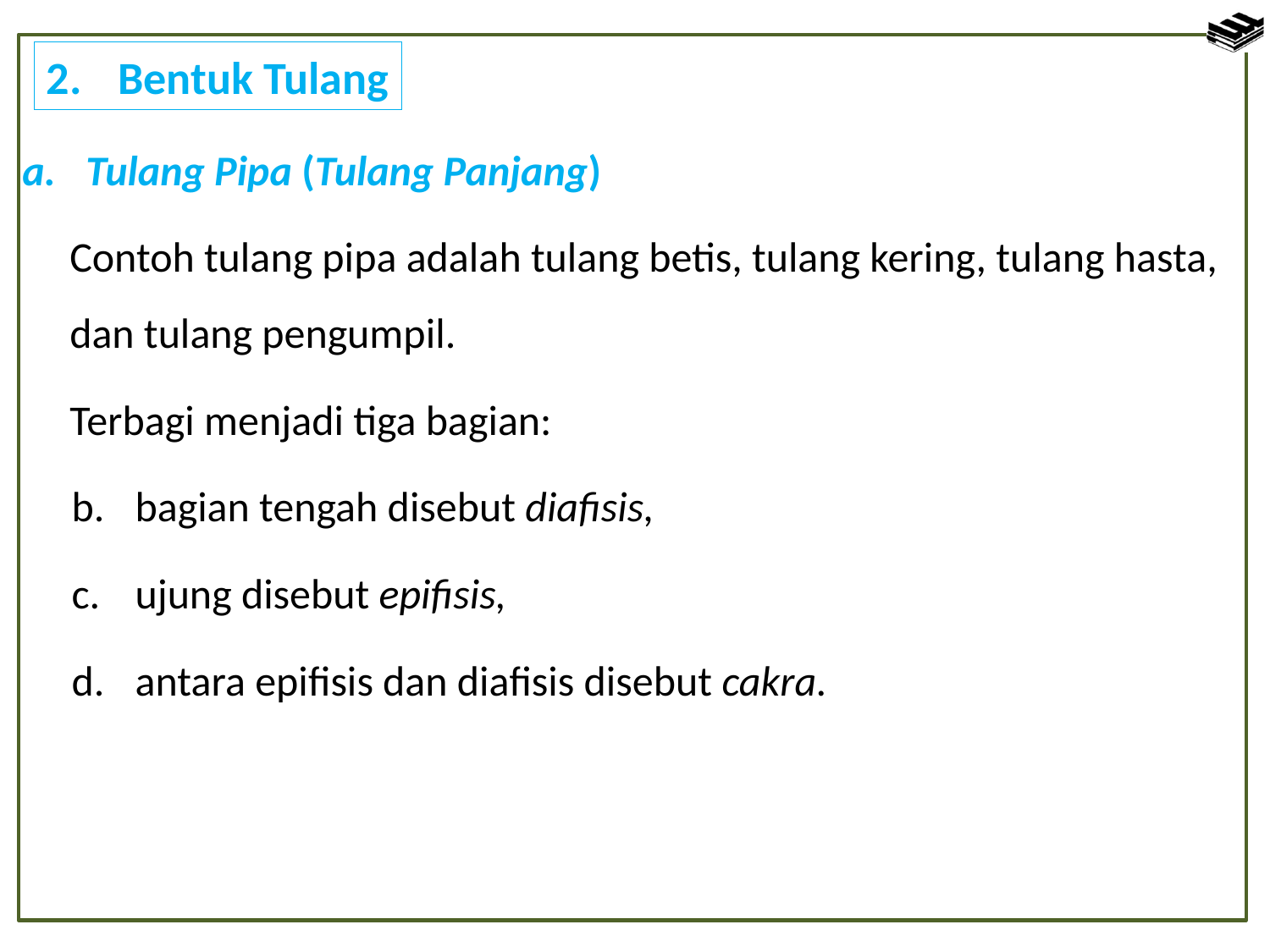

Bentuk Tulang
Tulang Pipa (Tulang Panjang)
	Contoh tulang pipa adalah tulang betis, tulang kering, tulang hasta, dan tulang pengumpil.
	Terbagi menjadi tiga bagian:
bagian tengah disebut diafisis,
ujung disebut epifisis,
antara epifisis dan diafisis disebut cakra.